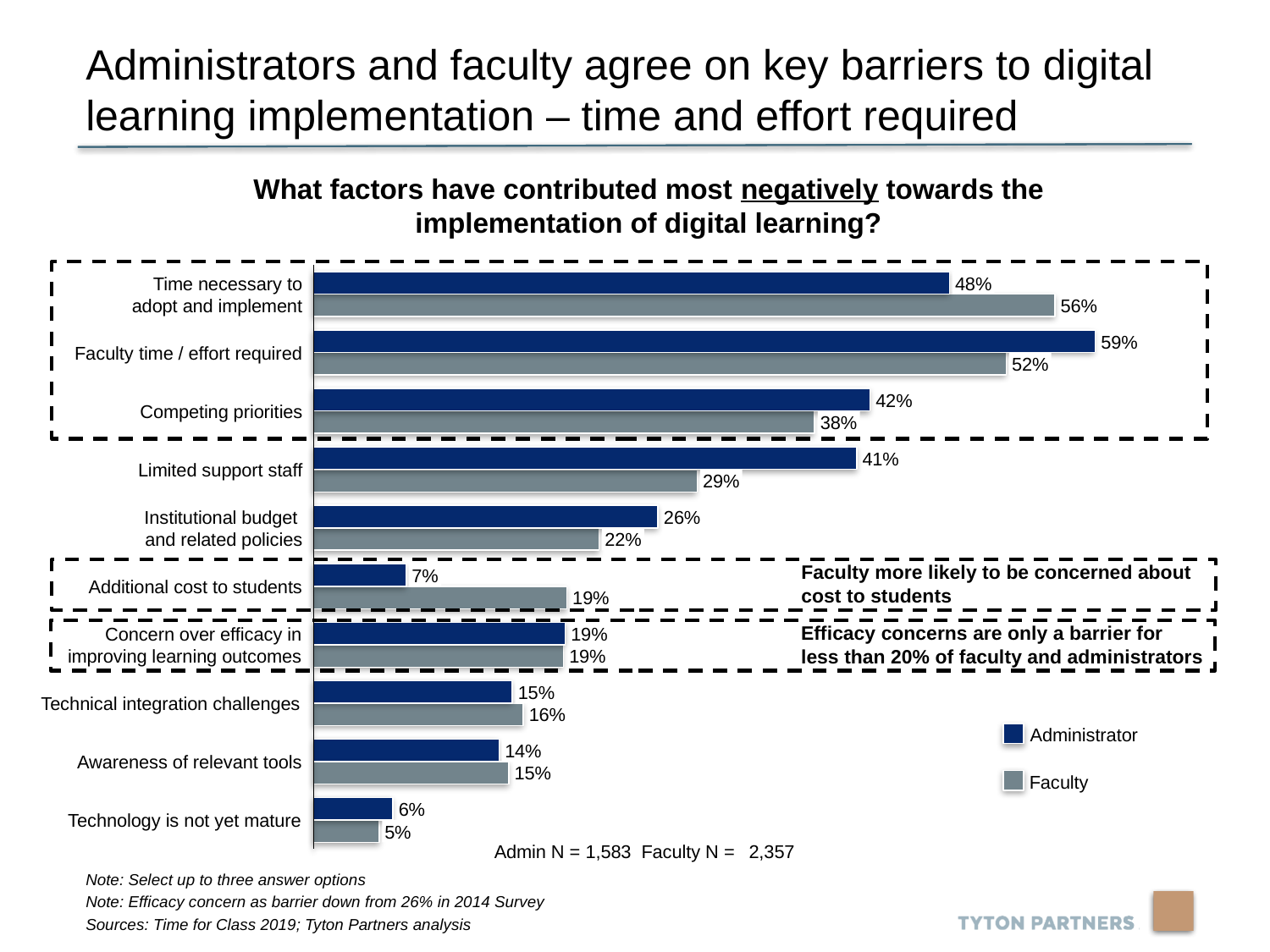

Administrators and faculty agree on key barriers to digital learning implementation – time and effort required
What factors have contributed most negatively towards the implementation of digital learning?

48%
Time necessary to
adopt and implement

56%

59%
Faculty time / effort required

52%

42%
Competing priorities

38%

41%
Limited support staff

29%

26%
Institutional budget
and related policies

22%

7%
Additional cost to students

19%

19%
Concern over efficacy in
improving learning outcomes

19%

15%
Technical integration challenges

16%

Administrator

14%
Awareness of relevant tools

15%

Faculty

6%
Technology is not yet mature

5%
Faculty more likely to be concerned about cost to students

Efficacy concerns are only a barrier for less than 20% of faculty and administrators

Admin N = 1,583  Faculty N =  2,357
Note: Select up to three answer options
Note: Efficacy concern as barrier down from 26% in 2014 Survey
Sources: Time for Class 2019; Tyton Partners analysis
22